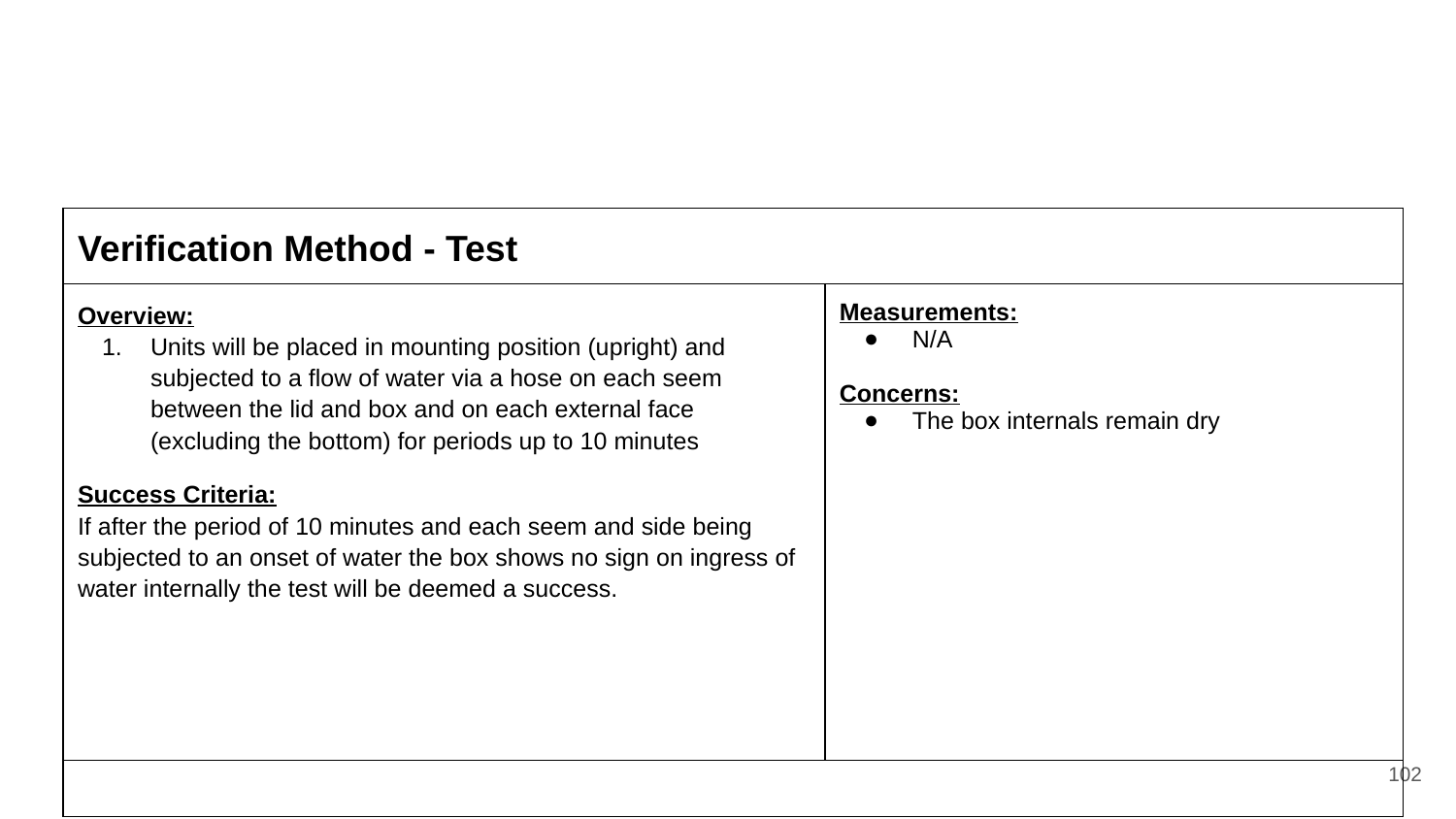

| Verification Method - Test |  |
| --- | --- |
| Overview: Units will be placed in mounting position (upright) and subjected to a flow of water via a hose on each seem between the lid and box and on each external face (excluding the bottom) for periods up to 10 minutes Success Criteria: If after the period of 10 minutes and each seem and side being subjected to an onset of water the box shows no sign on ingress of water internally the test will be deemed a success. | Measurements: N/A Concerns: The box internals remain dry |
|  |  |
102